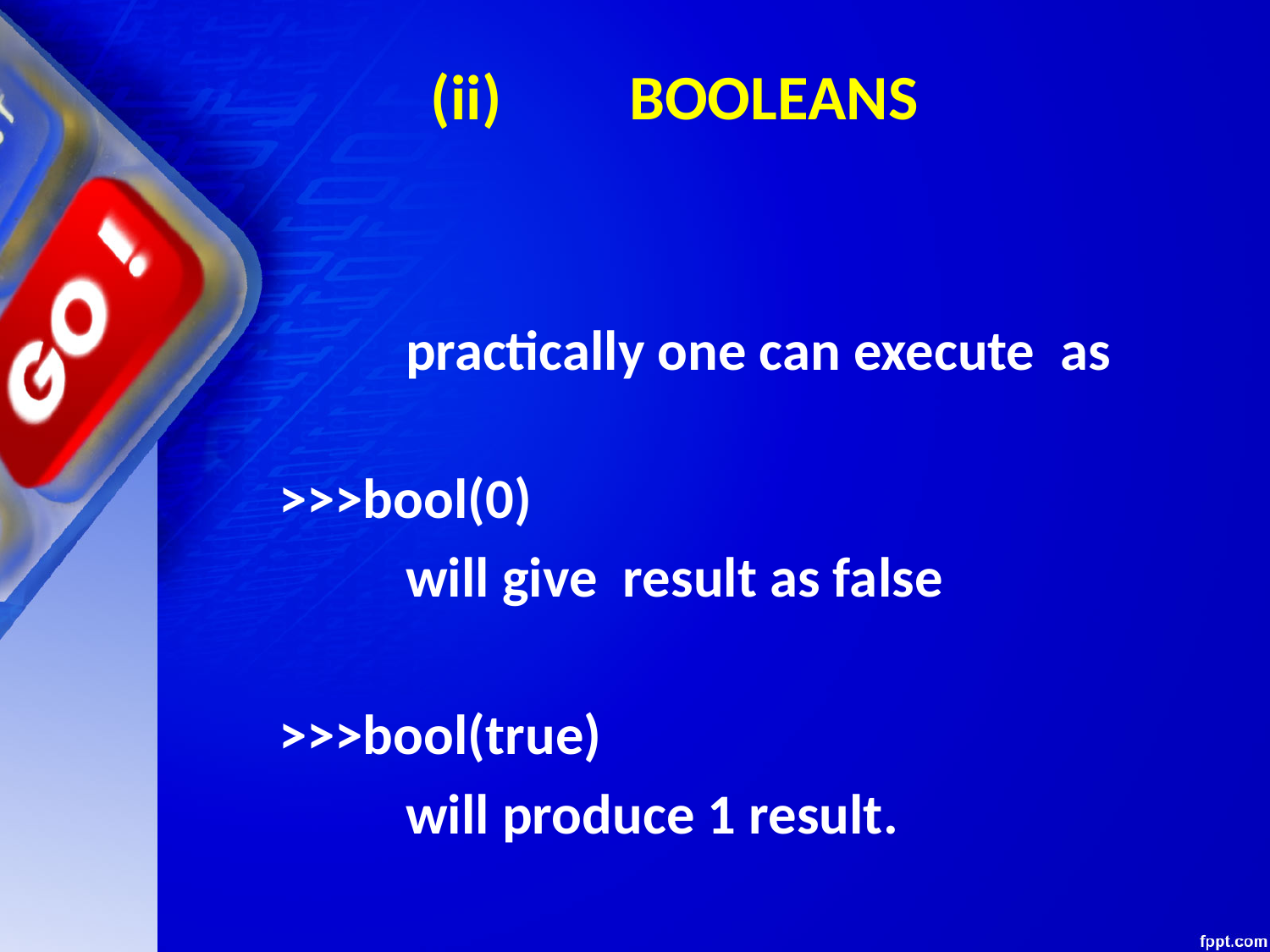

# (ii) 	BOOLEANS

		practically one can execute  as

	>>>bool(0)
		will give  result as false

	>>>bool(true)
		will produce 1 result.